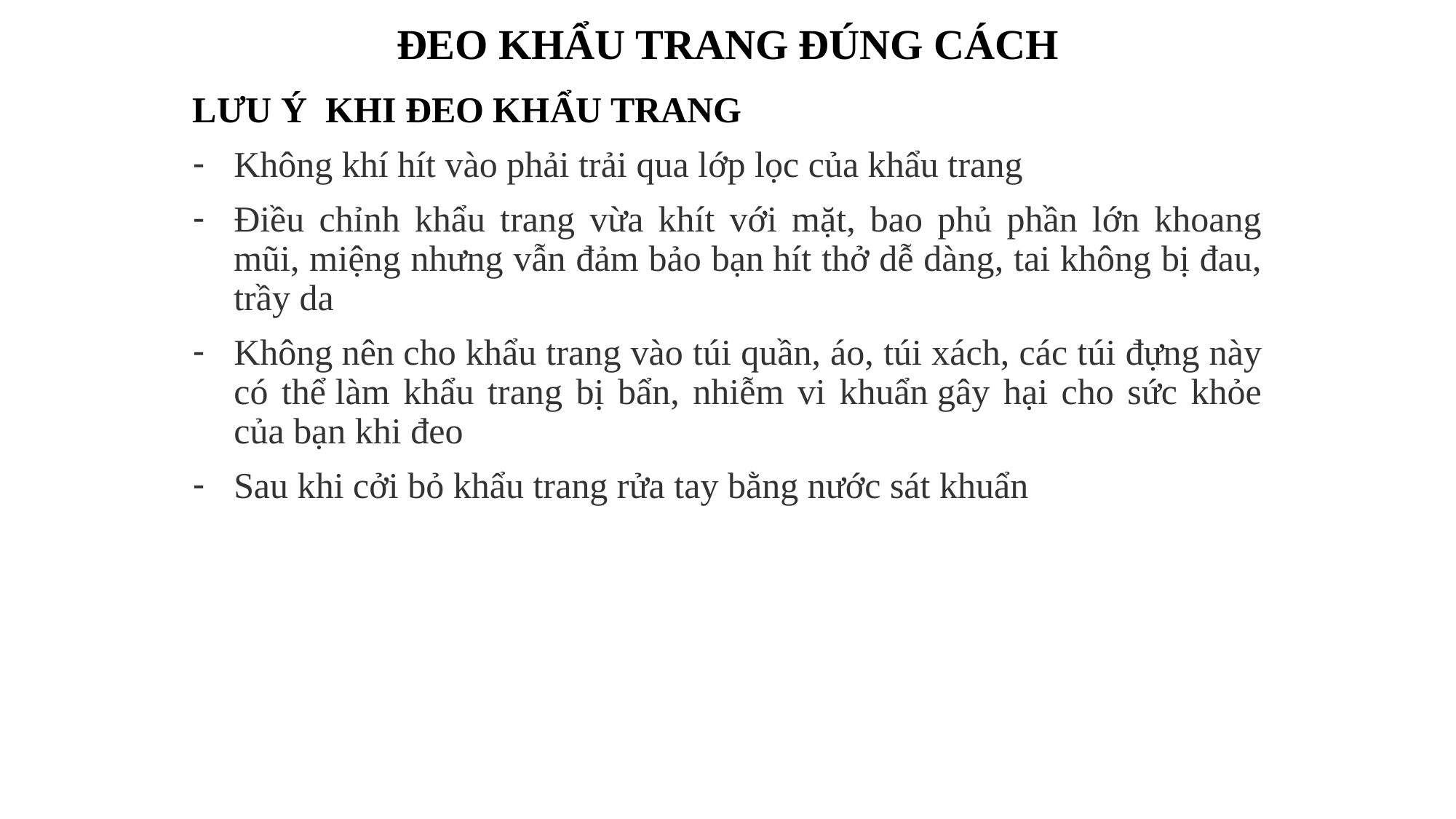

# ĐEO KHẨU TRANG ĐÚNG CÁCH
LƯU Ý  KHI ĐEO KHẨU TRANG
Không khí hít vào phải trải qua lớp lọc của khẩu trang
Điều chỉnh khẩu trang vừa khít với mặt, bao phủ phần lớn khoang mũi, miệng nhưng vẫn đảm bảo bạn hít thở dễ dàng, tai không bị đau, trầy da
Không nên cho khẩu trang vào túi quần, áo, túi xách, các túi đựng này có thể làm khẩu trang bị bẩn, nhiễm vi khuẩn gây hại cho sức khỏe của bạn khi đeo
Sau khi cởi bỏ khẩu trang rửa tay bằng nước sát khuẩn